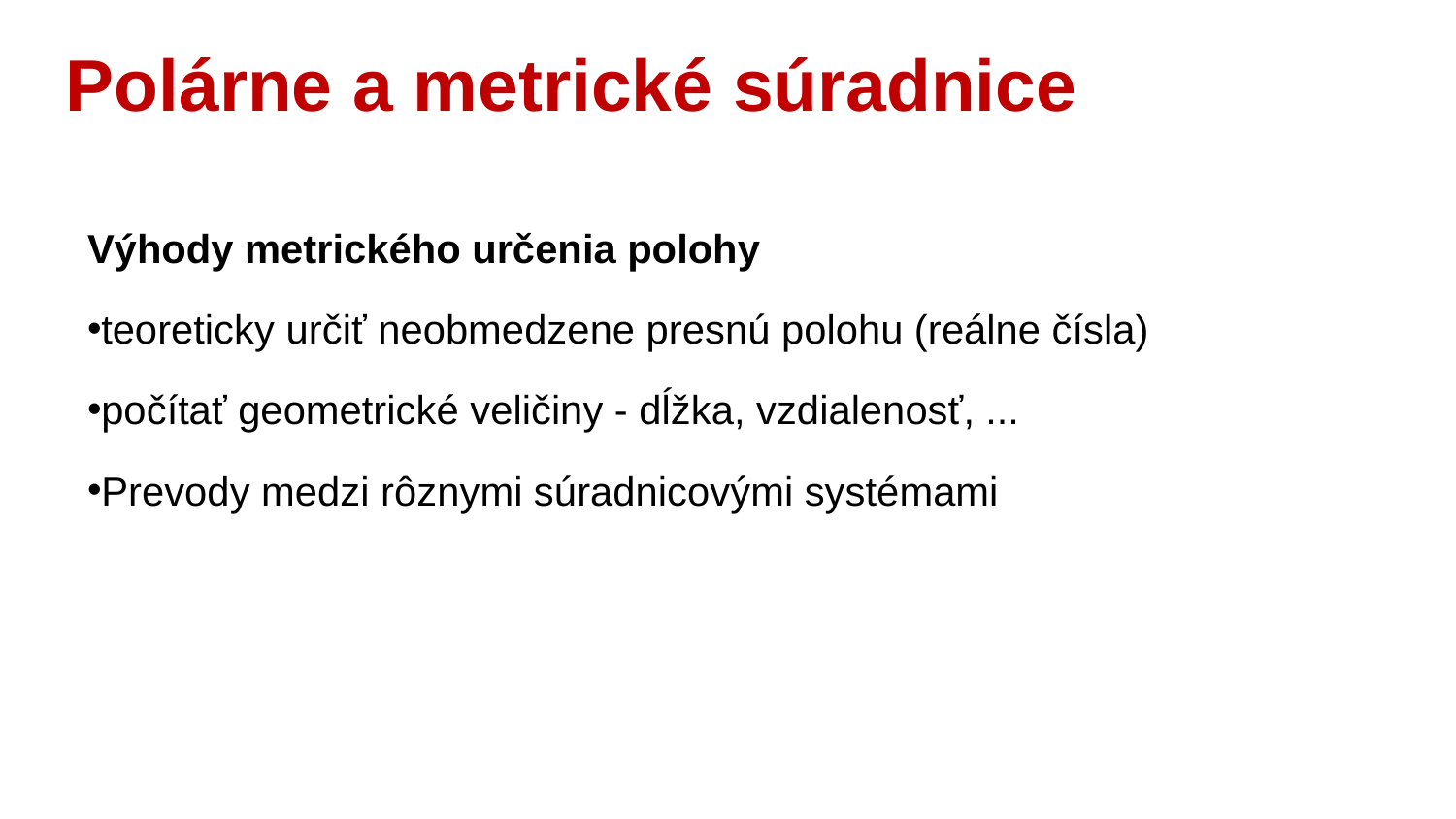

Polárne a metrické súradnice
Výhody metrického určenia polohy
teoreticky určiť neobmedzene presnú polohu (reálne čísla)
počítať geometrické veličiny - dĺžka, vzdialenosť, ...
Prevody medzi rôznymi súradnicovými systémami